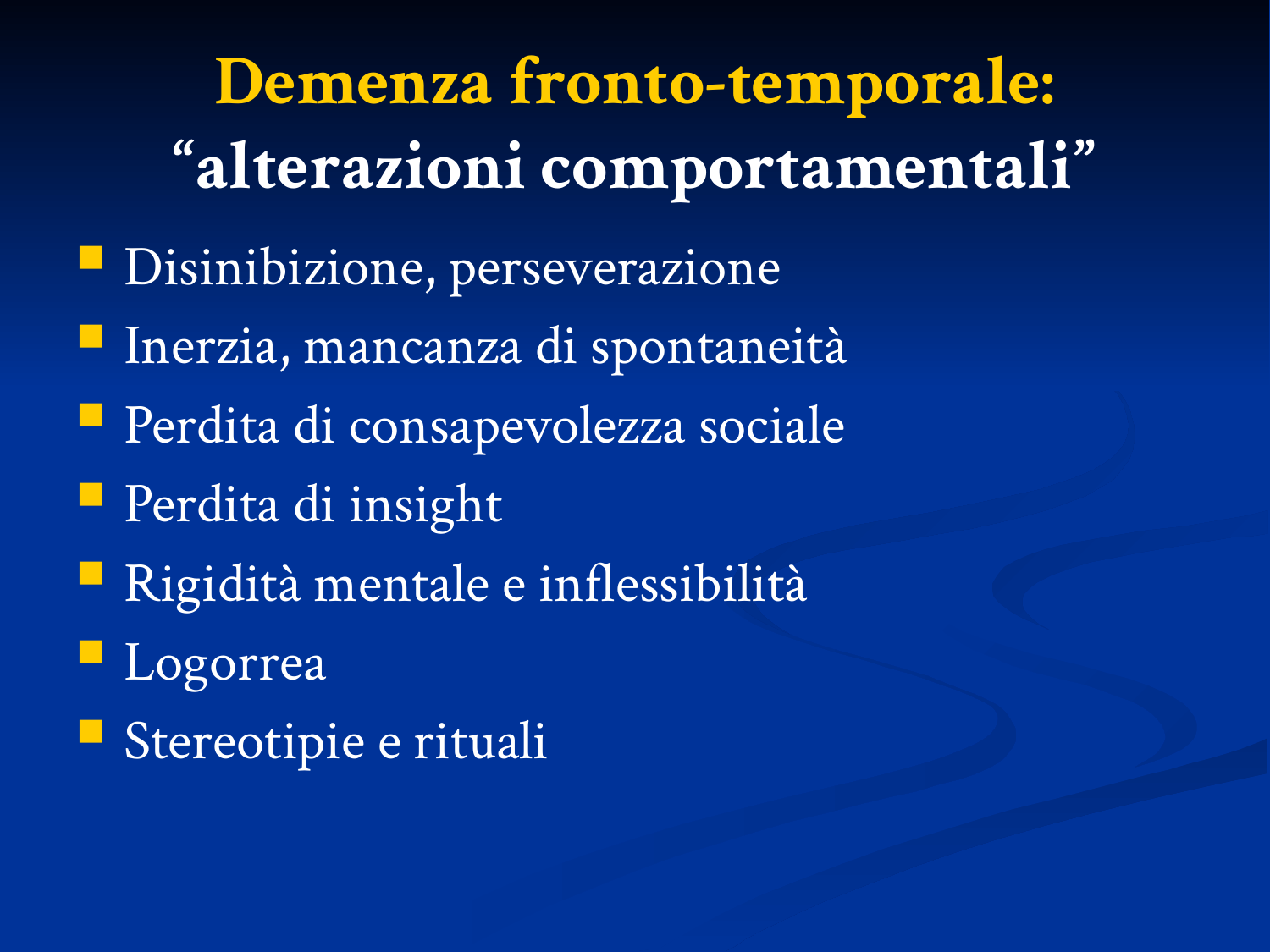

# Demenza fronto-temporale: “alterazioni comportamentali”
Disinibizione, perseverazione
Inerzia, mancanza di spontaneità
Perdita di consapevolezza sociale
Perdita di insight
Rigidità mentale e inflessibilità
Logorrea
Stereotipie e rituali